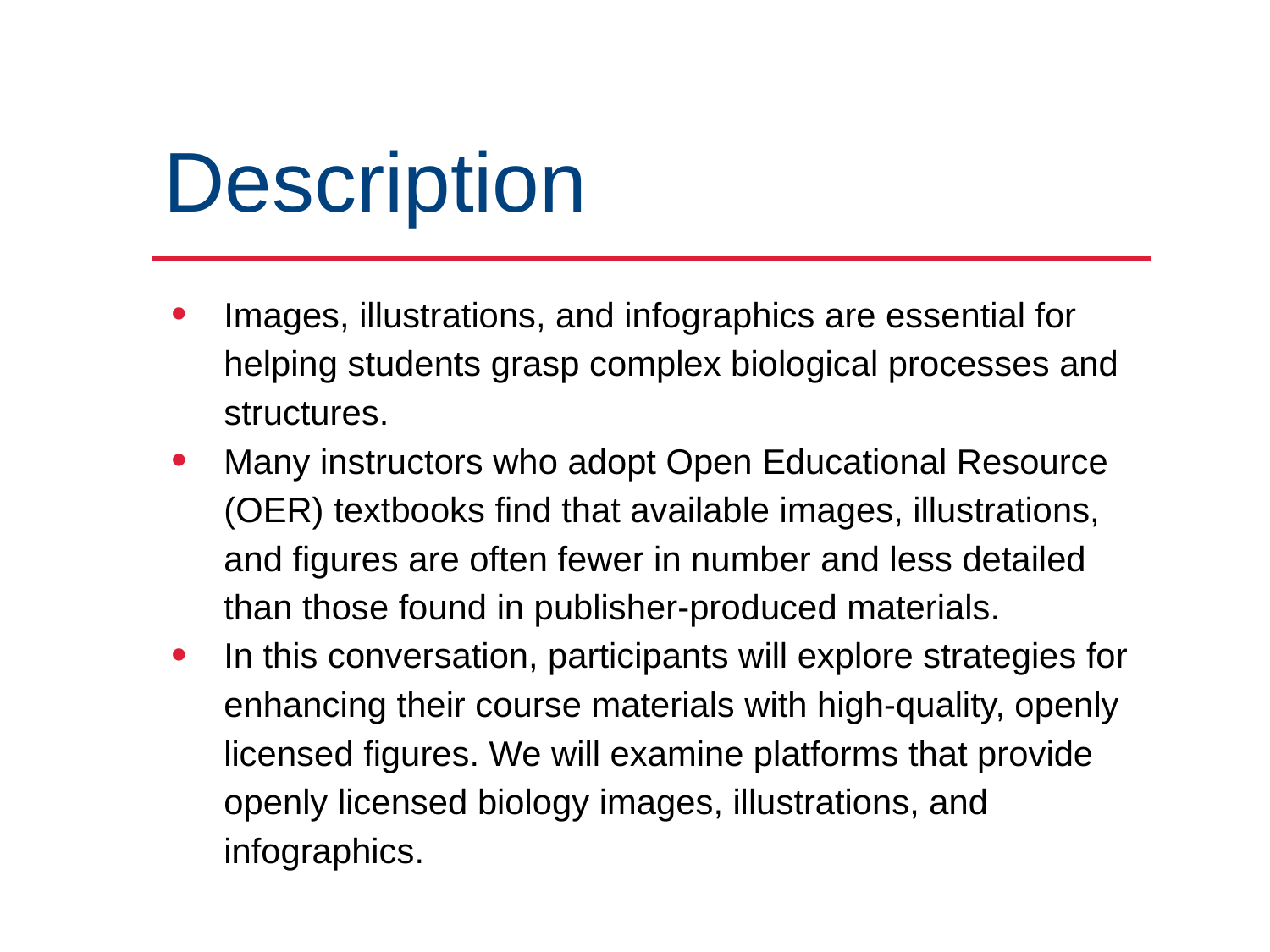

# Description
Images, illustrations, and infographics are essential for helping students grasp complex biological processes and structures.
Many instructors who adopt Open Educational Resource (OER) textbooks find that available images, illustrations, and figures are often fewer in number and less detailed than those found in publisher-produced materials.
In this conversation, participants will explore strategies for enhancing their course materials with high-quality, openly licensed figures. We will examine platforms that provide openly licensed biology images, illustrations, and infographics.